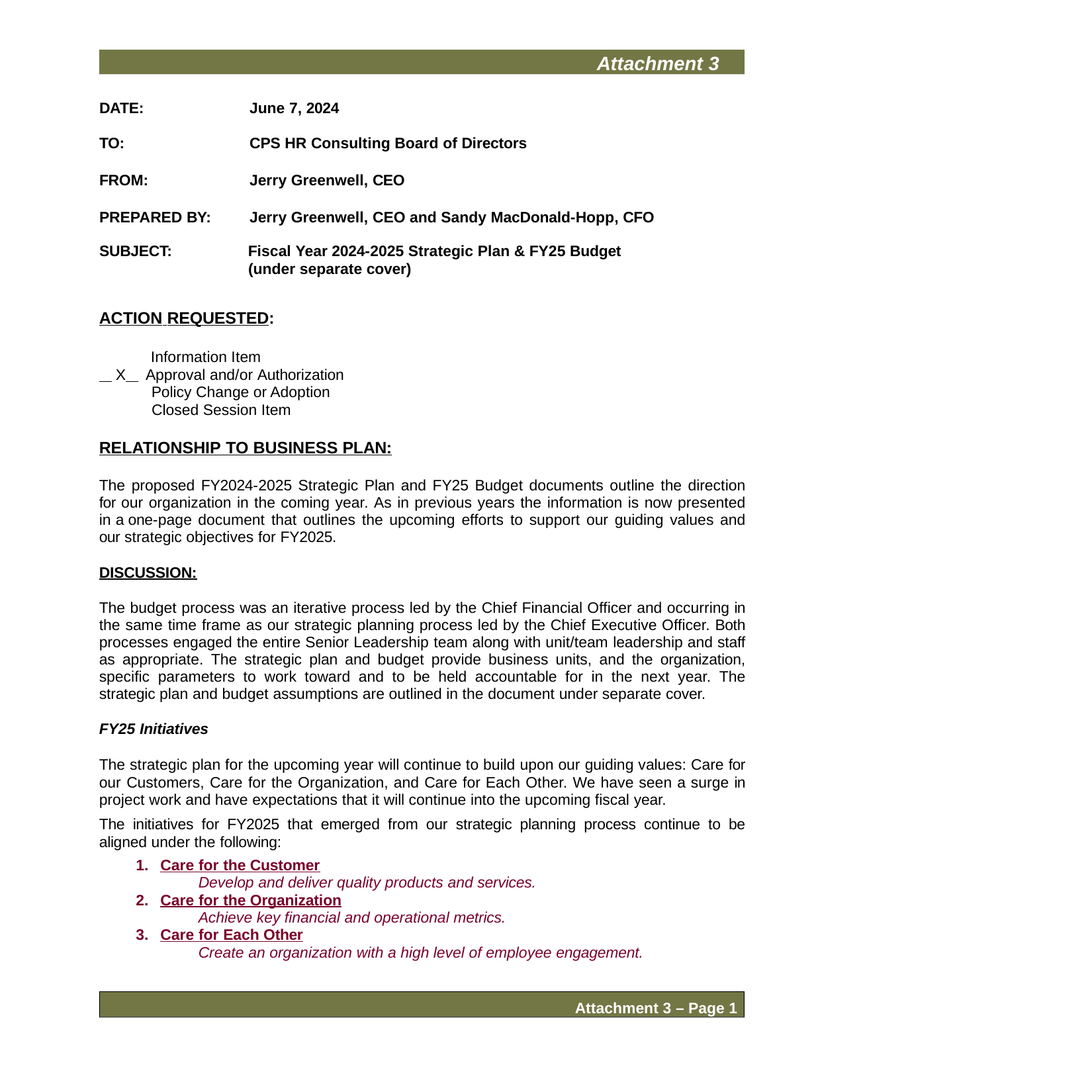

Attachment 3
DATE:	June 7, 2024
TO:	CPS HR Consulting Board of Directors

FROM:	Jerry Greenwell, CEO

PREPARED BY:	Jerry Greenwell, CEO and Sandy MacDonald-Hopp, CFO
SUBJECT:
Fiscal Year 2024-2025 Strategic Plan & FY25 Budget (under separate cover)
ACTION REQUESTED:

	 Information Item
  X   Approval and/or Authorization
	 Policy Change or Adoption
	 Closed Session Item

RELATIONSHIP TO BUSINESS PLAN:

The proposed FY2024-2025 Strategic Plan and FY25 Budget documents outline the direction for our organization in the coming year. As in previous years the information is now presented in a one-page document that outlines the upcoming efforts to support our guiding values and our strategic objectives for FY2025.
DISCUSSION:

The budget process was an iterative process led by the Chief Financial Officer and occurring in the same time frame as our strategic planning process led by the Chief Executive Officer. Both processes engaged the entire Senior Leadership team along with unit/team leadership and staff as appropriate. The strategic plan and budget provide business units, and the organization, specific parameters to work toward and to be held accountable for in the next year. The strategic plan and budget assumptions are outlined in the document under separate cover.
FY25 Initiatives

The strategic plan for the upcoming year will continue to build upon our guiding values: Care for our Customers, Care for the Organization, and Care for Each Other. We have seen a surge in project work and have expectations that it will continue into the upcoming fiscal year.
The initiatives for FY2025 that emerged from our strategic planning process continue to be aligned under the following:
Care for the Customer
Develop and deliver quality products and services.
Care for the Organization
Achieve key financial and operational metrics.
Care for Each Other
Create an organization with a high level of employee engagement.

Attachment 3 – Page 1